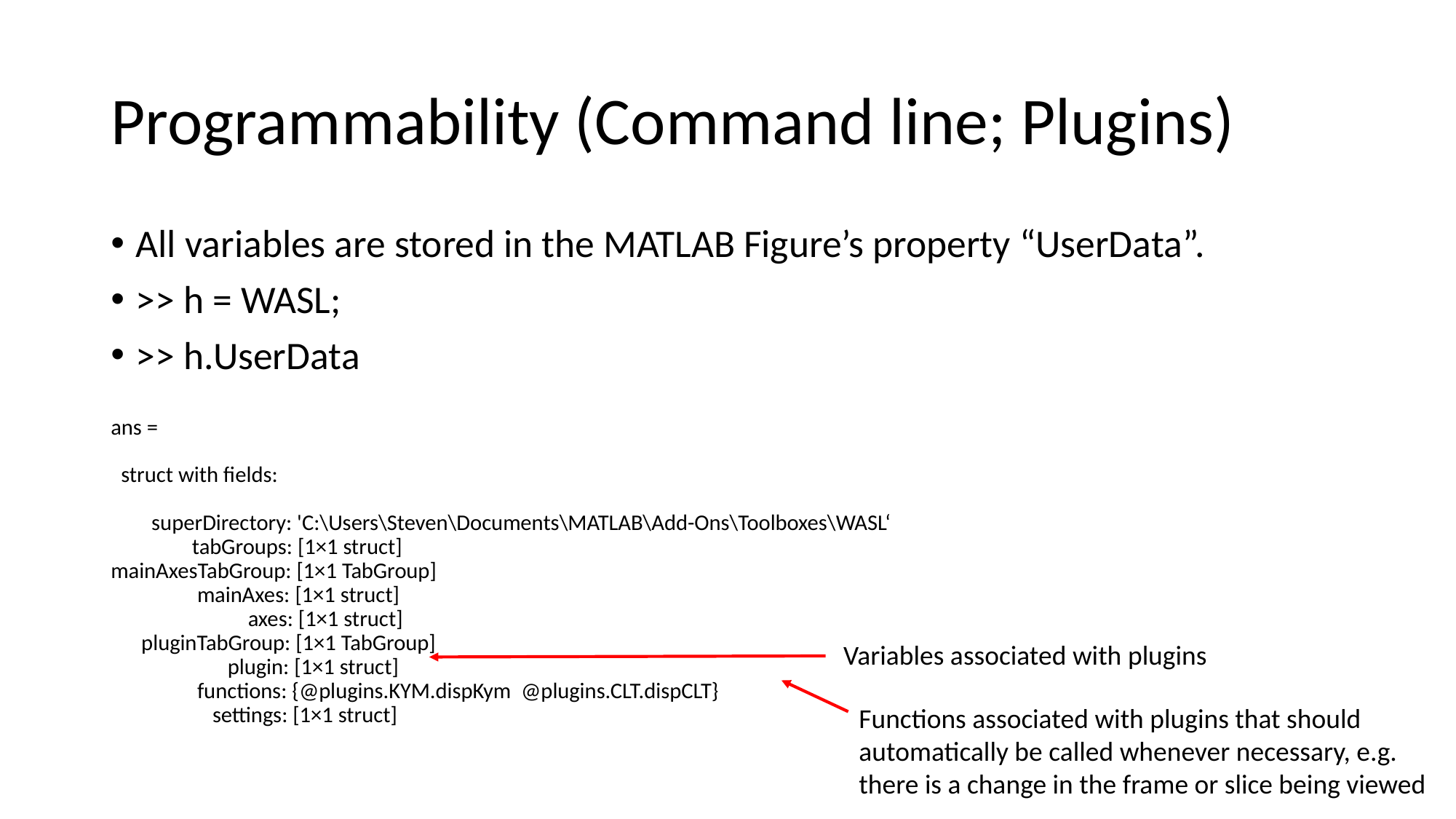

# Programmability (Command line; Plugins)
All variables are stored in the MATLAB Figure’s property “UserData”.
>> h = WASL;
>> h.UserData
ans =
  struct with fields:
        superDirectory: 'C:\Users\Steven\Documents\MATLAB\Add-Ons\Toolboxes\WASL‘
                tabGroups: [1×1 struct]
mainAxesTabGroup: [1×1 TabGroup]
                 mainAxes: [1×1 struct]
                           axes: [1×1 struct]
      pluginTabGroup: [1×1 TabGroup]
                       plugin: [1×1 struct]
                 functions: {@plugins.KYM.dispKym  @plugins.CLT.dispCLT}
                    settings: [1×1 struct]
Variables associated with plugins
Functions associated with plugins that should automatically be called whenever necessary, e.g. there is a change in the frame or slice being viewed